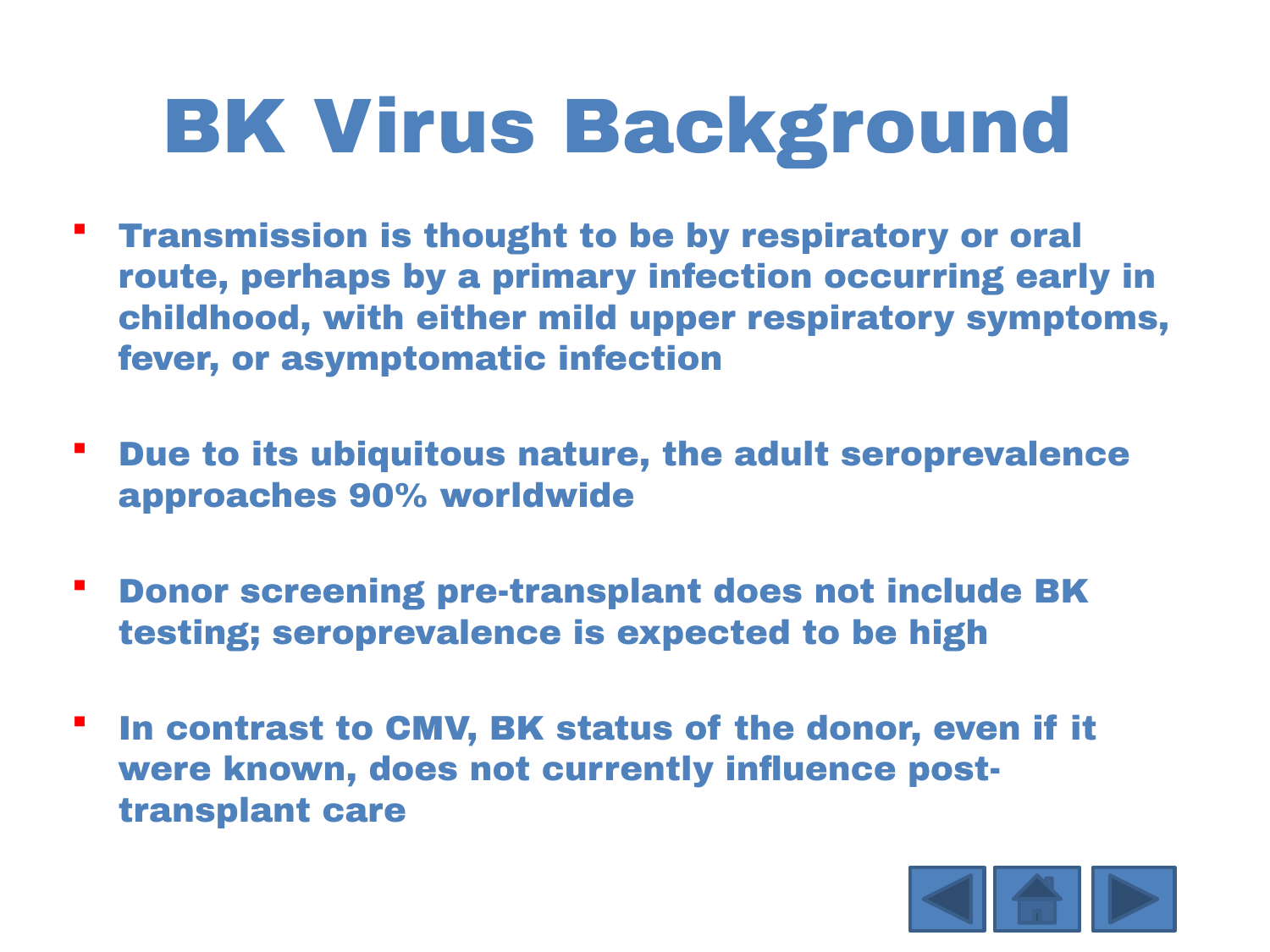

# BK Virus Background
Transmission is thought to be by respiratory or oral route, perhaps by a primary infection occurring early in childhood, with either mild upper respiratory symptoms, fever, or asymptomatic infection

Due to its ubiquitous nature, the adult seroprevalence approaches 90% worldwide

Donor screening pre-transplant does not include BK testing; seroprevalence is expected to be high

In contrast to CMV, BK status of the donor, even if it were known, does not currently influence post-transplant care